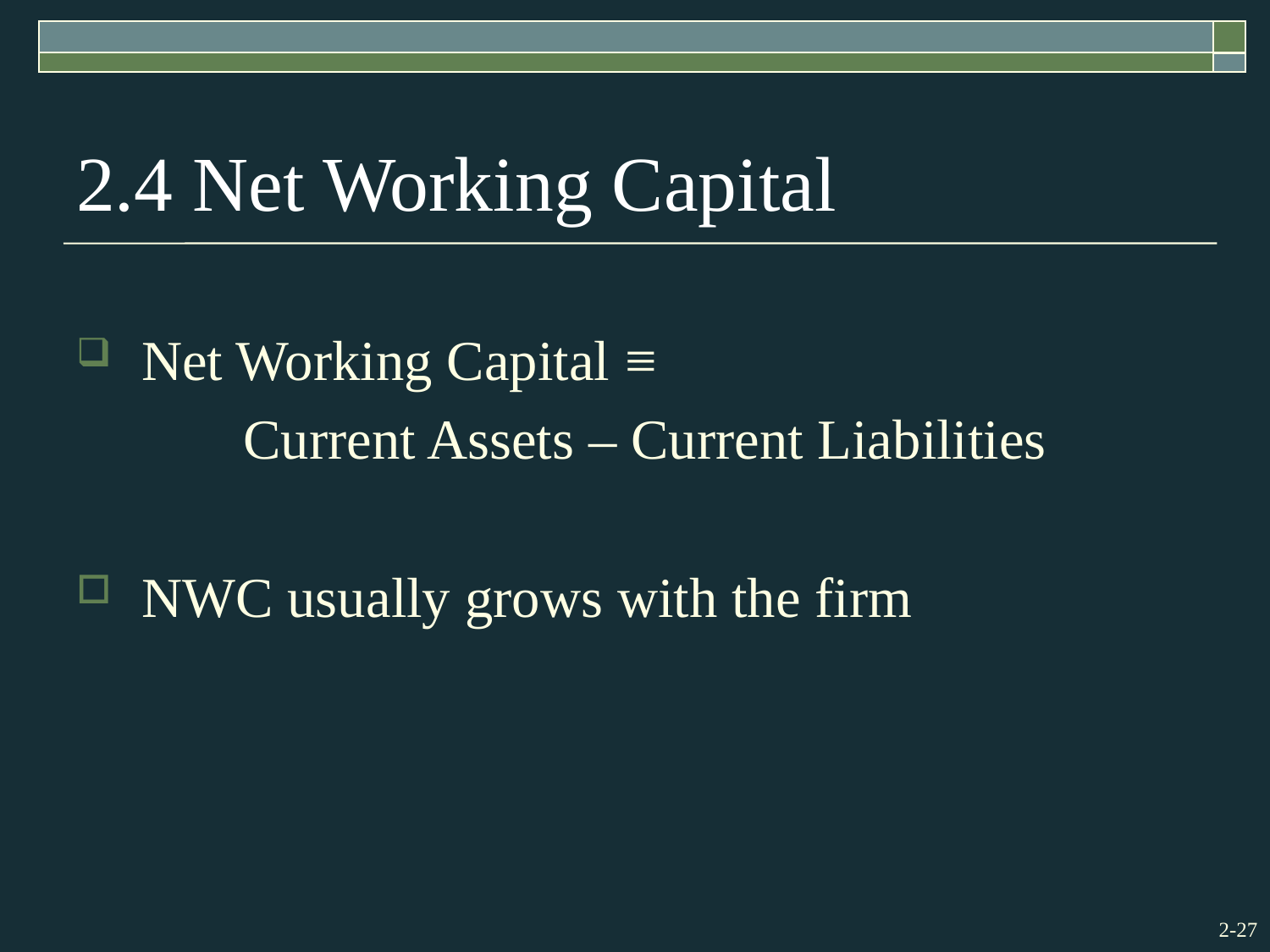

# 2.4 Net Working Capital
Net Working Capital ≡
Current Assets – Current Liabilities

NWC usually grows with the firm